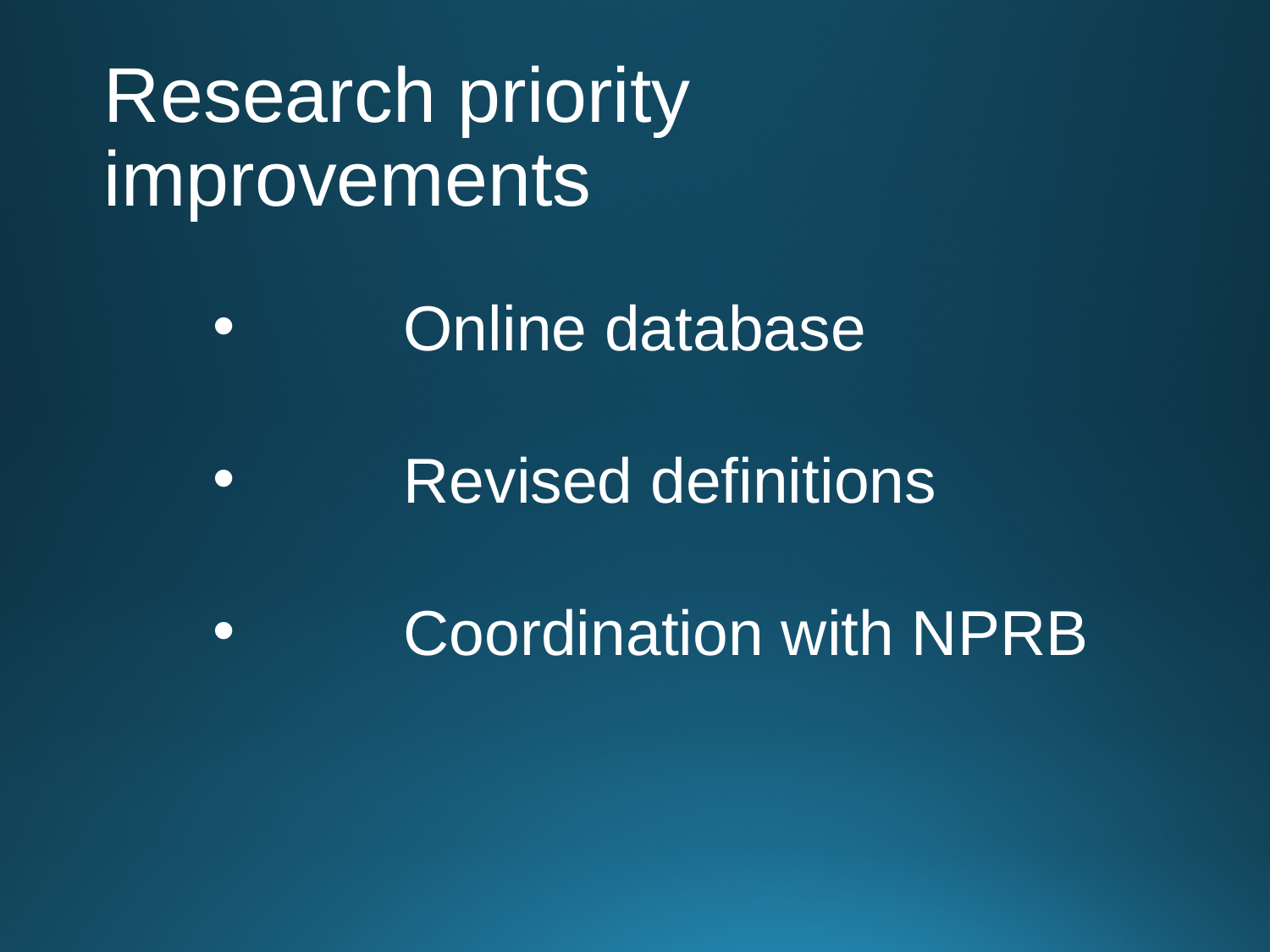

# Research priority improvements
	Online database
	Revised definitions
	Coordination with NPRB